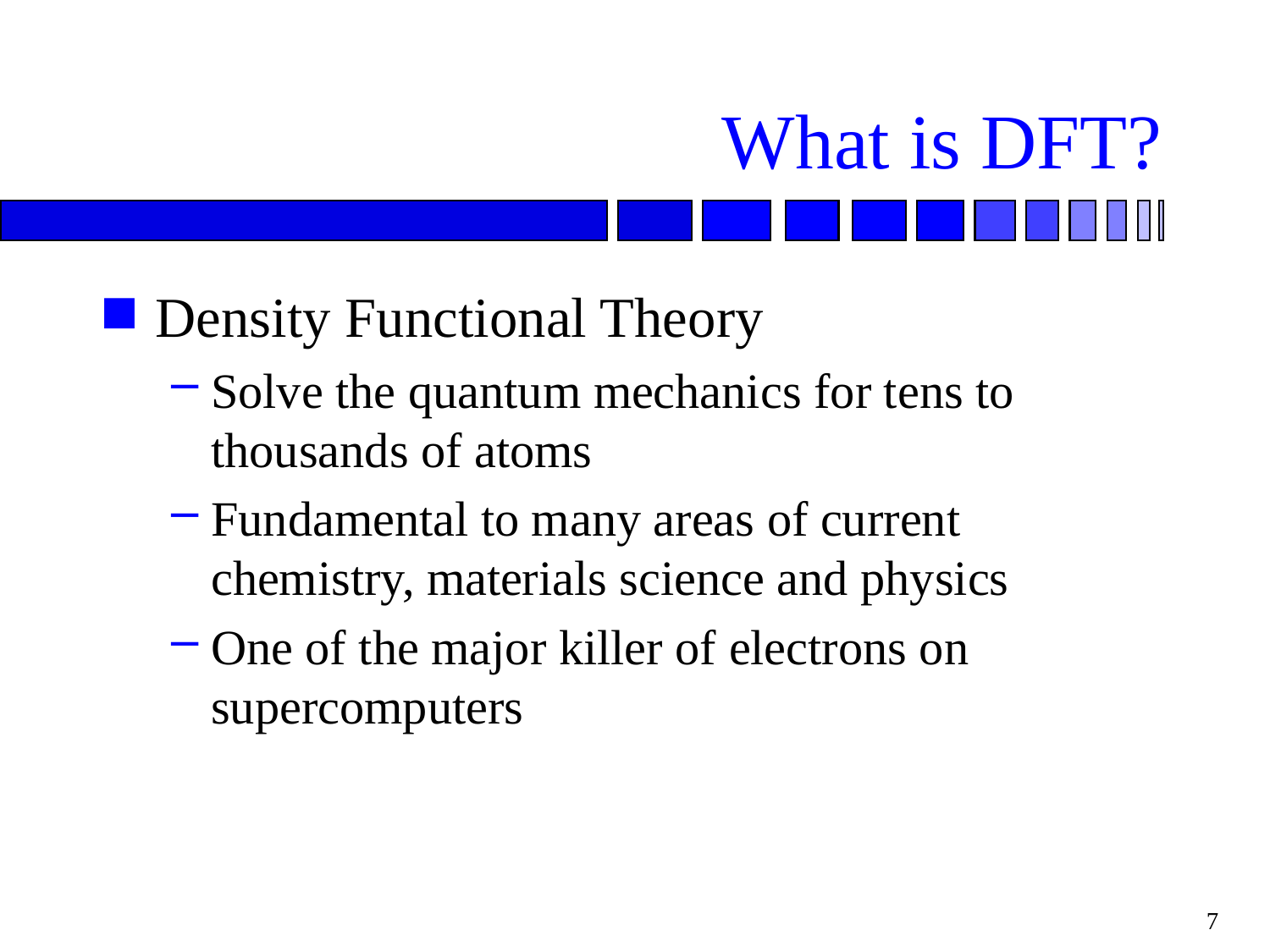

# What is DFT?
Density Functional Theory
Solve the quantum mechanics for tens to thousands of atoms
Fundamental to many areas of current chemistry, materials science and physics
One of the major killer of electrons on supercomputers